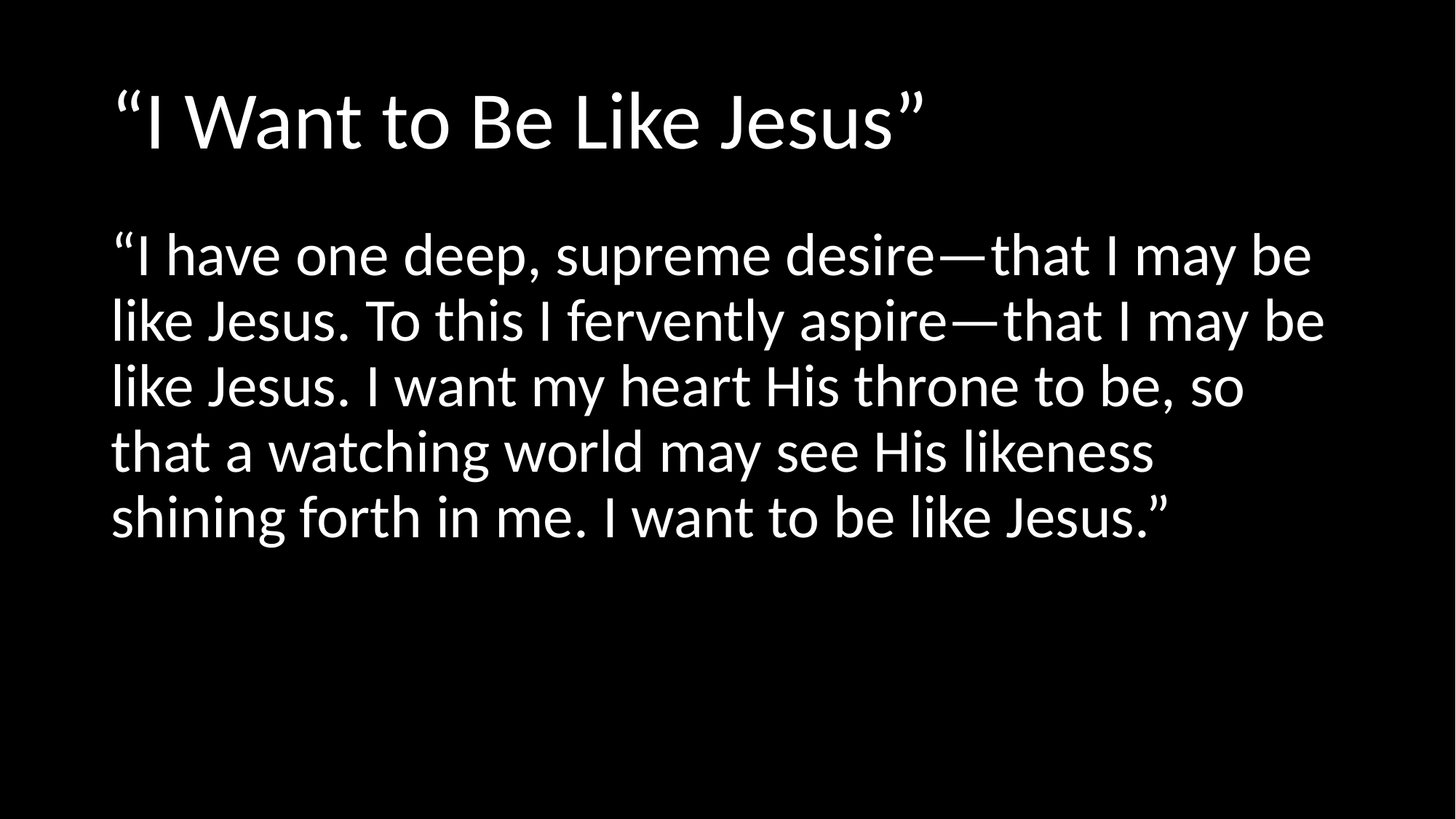

# “I Want to Be Like Jesus”
“I have one deep, supreme desire—that I may be like Jesus. To this I fervently aspire—that I may be like Jesus. I want my heart His throne to be, so that a watching world may see His likeness shining forth in me. I want to be like Jesus.”